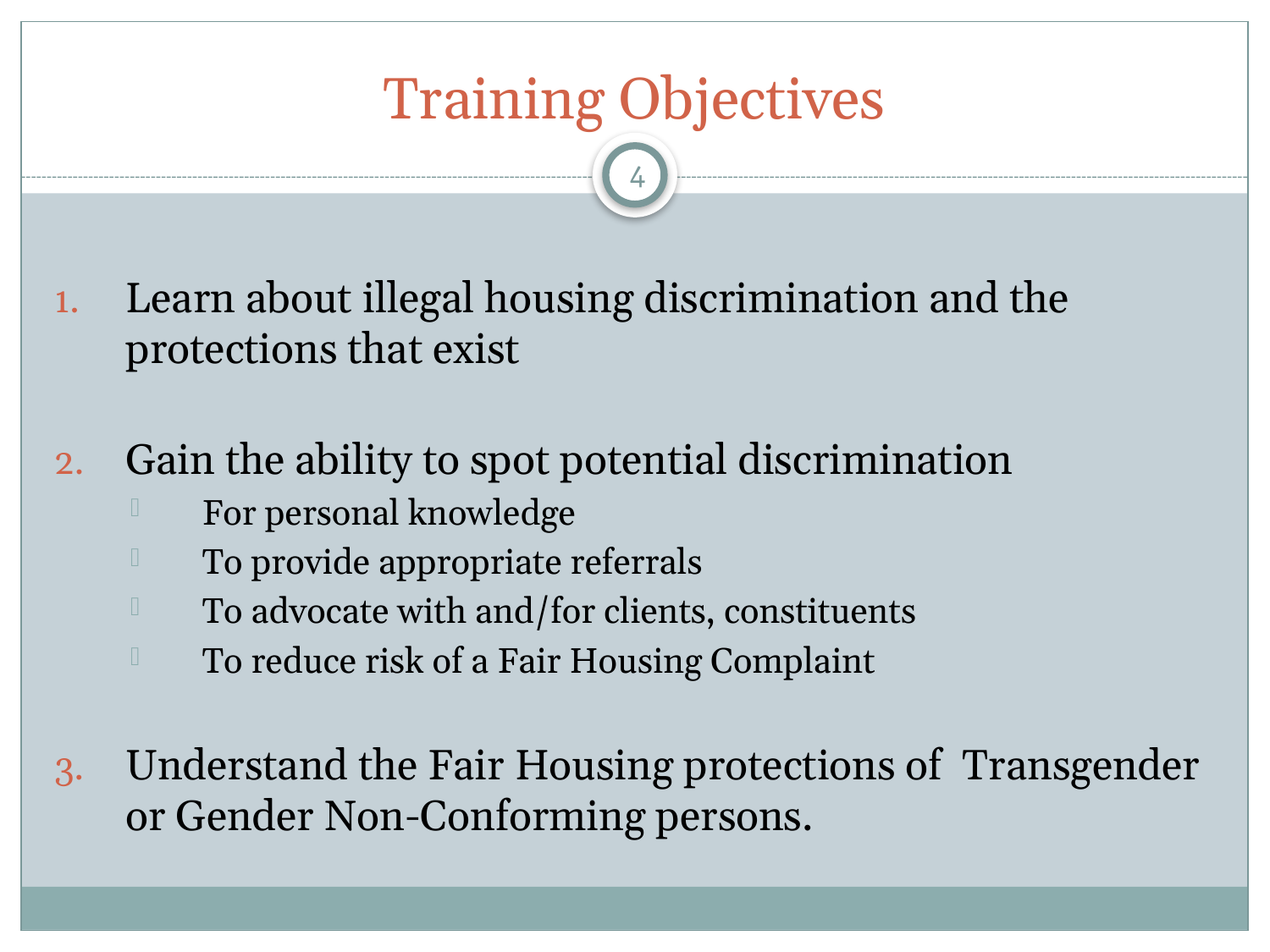

# Training Objectives
4
Learn about illegal housing discrimination and the protections that exist
Gain the ability to spot potential discrimination
For personal knowledge
To provide appropriate referrals
To advocate with and/for clients, constituents
To reduce risk of a Fair Housing Complaint

Understand the Fair Housing protections of  Transgender or Gender Non-Conforming persons.